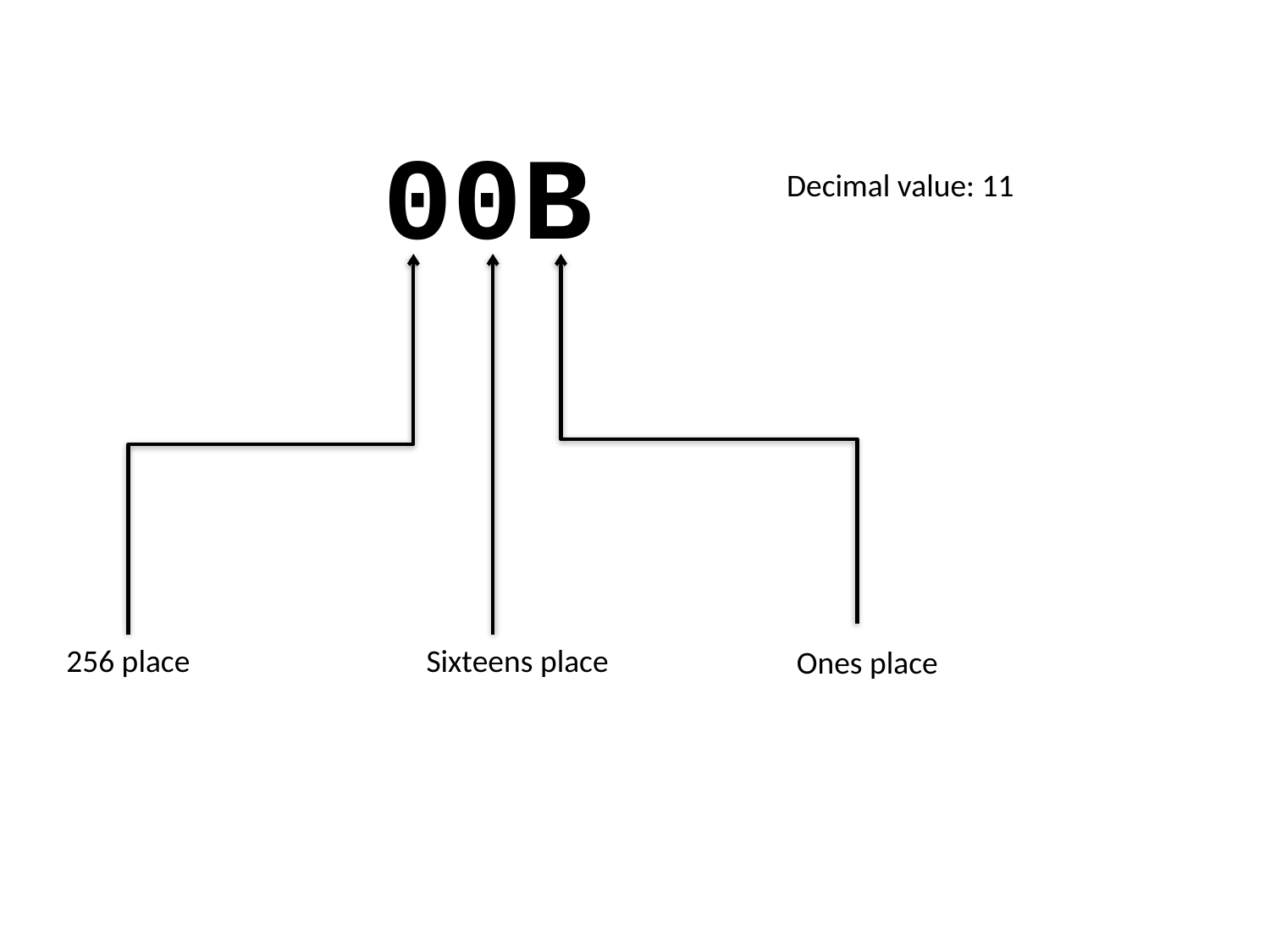

00B
Decimal value: 11
256 place
Sixteens place
Ones place